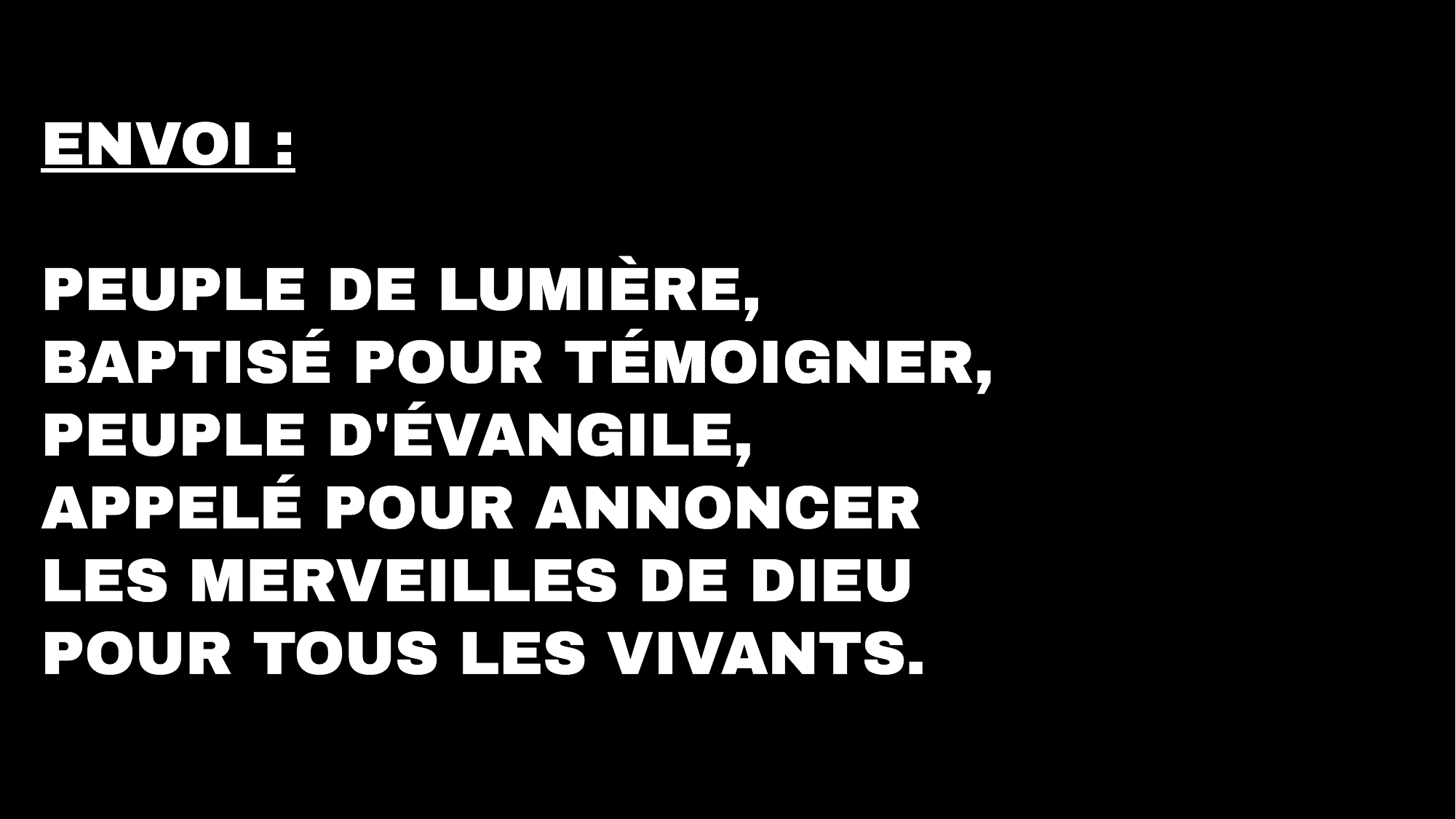

Envoi :

Peuple de lumière,
Baptisé pour témoigner,
Peuple d'évangile,
Appelé pour annoncer
Les merveilles de Dieu
Pour tous les vivants.